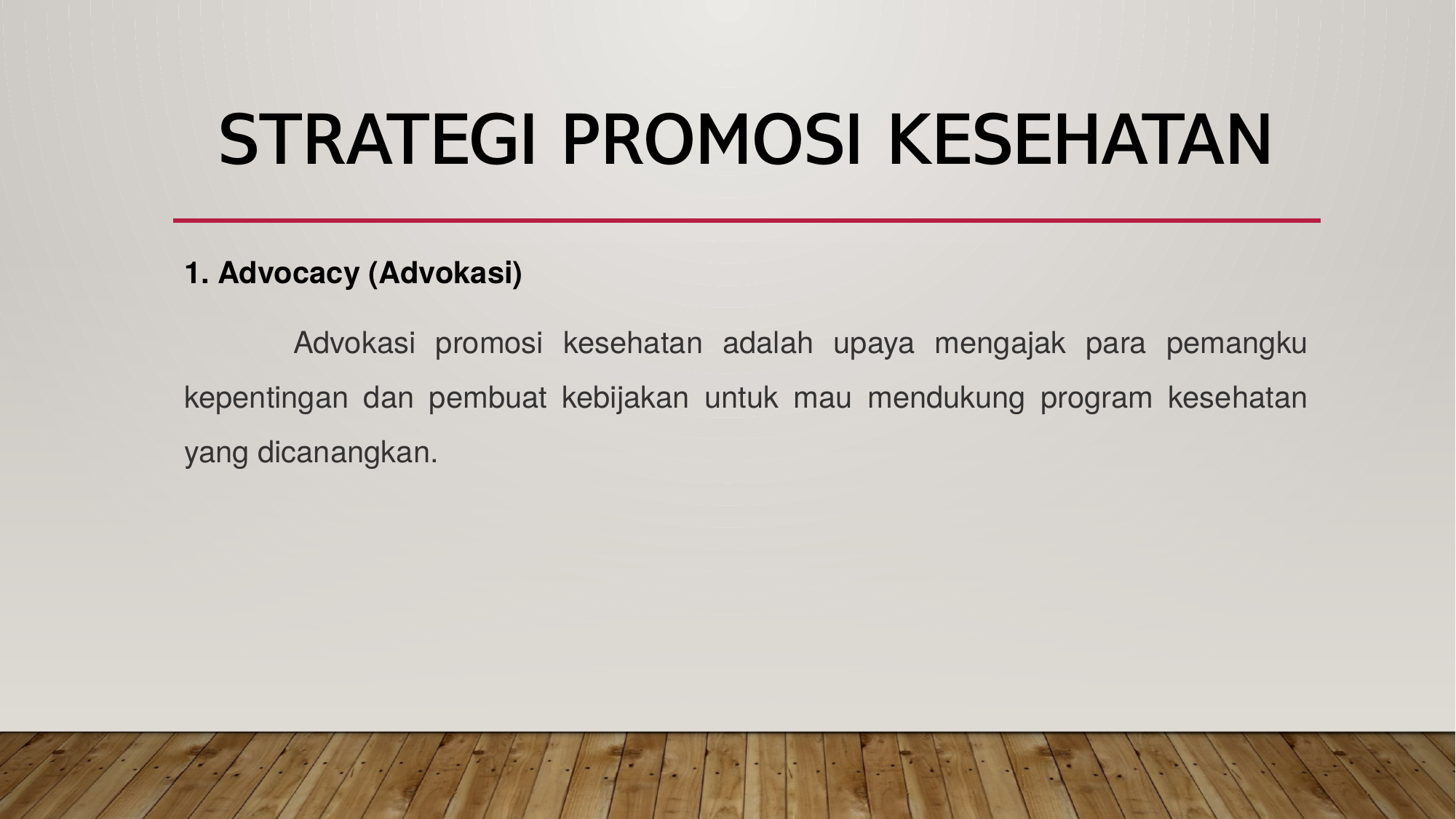

# STRATEGI PROMOSI KESEHATAN
1. Advocacy (Advokasi)
	Advokasi promosi kesehatan adalah upaya mengajak para pemangku kepentingan dan pembuat kebijakan untuk mau mendukung program kesehatan yang dicanangkan.